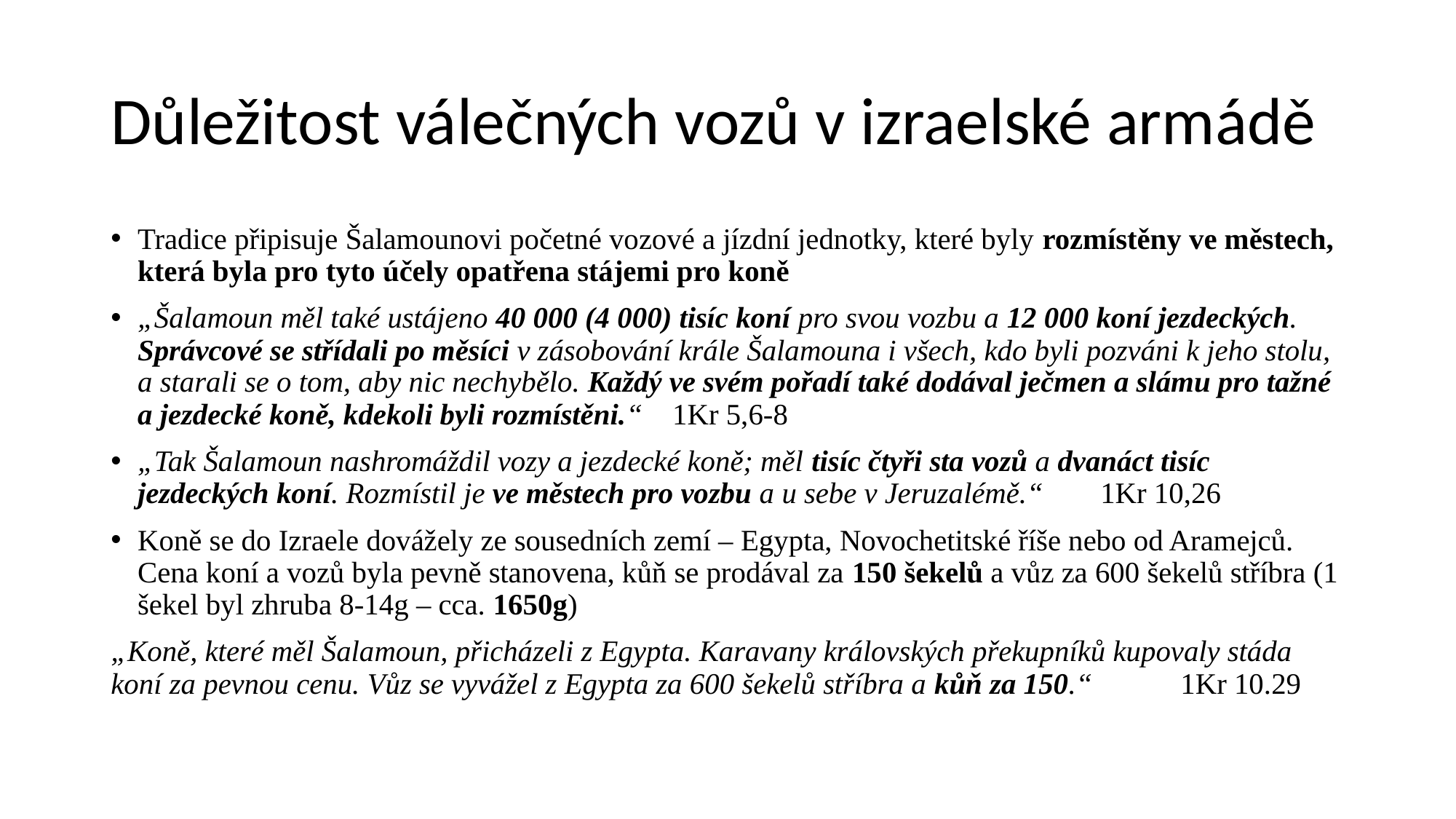

# Důležitost válečných vozů v izraelské armádě
Tradice připisuje Šalamounovi početné vozové a jízdní jednotky, které byly rozmístěny ve městech, která byla pro tyto účely opatřena stájemi pro koně
„Šalamoun měl také ustájeno 40 000 (4 000) tisíc koní pro svou vozbu a 12 000 koní jezdeckých. Správcové se střídali po měsíci v zásobování krále Šalamouna i všech, kdo byli pozváni k jeho stolu, a starali se o tom, aby nic nechybělo. Každý ve svém pořadí také dodával ječmen a slámu pro tažné a jezdecké koně, kdekoli byli rozmístěni.“				1Kr 5,6-8
„Tak Šalamoun nashromáždil vozy a jezdecké koně; měl tisíc čtyři sta vozů a dvanáct tisíc jezdeckých koní. Rozmístil je ve městech pro vozbu a u sebe v Jeruzalémě.“ 		1Kr 10,26
Koně se do Izraele dovážely ze sousedních zemí – Egypta, Novochetitské říše nebo od Aramejců. Cena koní a vozů byla pevně stanovena, kůň se prodával za 150 šekelů a vůz za 600 šekelů stříbra (1 šekel byl zhruba 8-14g – cca. 1650g)
„Koně, které měl Šalamoun, přicházeli z Egypta. Karavany královských překupníků kupovaly stáda koní za pevnou cenu. Vůz se vyvážel z Egypta za 600 šekelů stříbra a kůň za 150.“ 	1Kr 10.29